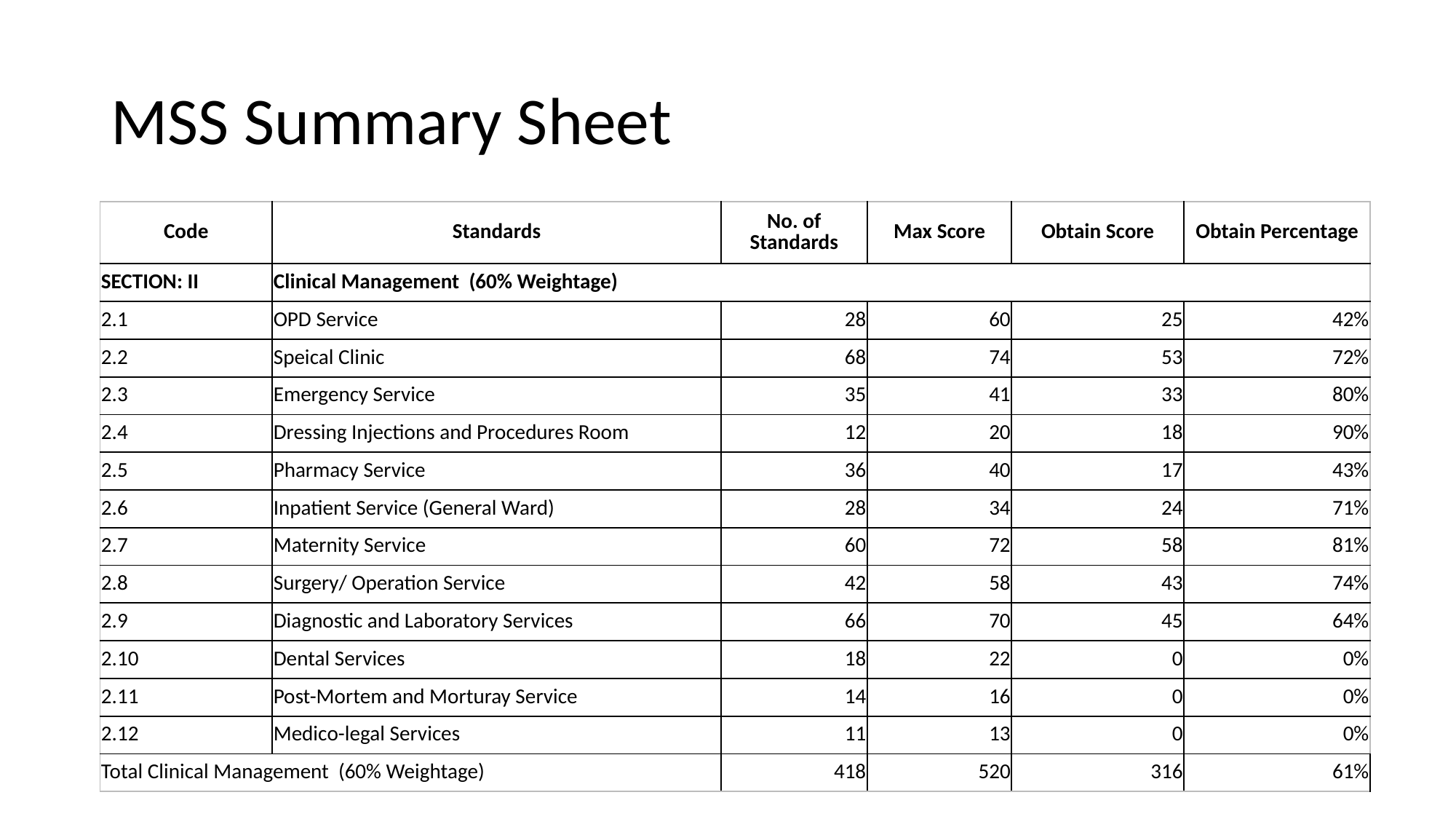

# MSS Summary Sheet
| Code | Standards | No. of Standards | Max Score | Obtain Score | Obtain Percentage |
| --- | --- | --- | --- | --- | --- |
| SECTION: II | Clinical Management (60% Weightage) |  |  |  |  |
| 2.1 | OPD Service | 28 | 60 | 25 | 42% |
| 2.2 | Speical Clinic | 68 | 74 | 53 | 72% |
| 2.3 | Emergency Service | 35 | 41 | 33 | 80% |
| 2.4 | Dressing Injections and Procedures Room | 12 | 20 | 18 | 90% |
| 2.5 | Pharmacy Service | 36 | 40 | 17 | 43% |
| 2.6 | Inpatient Service (General Ward) | 28 | 34 | 24 | 71% |
| 2.7 | Maternity Service | 60 | 72 | 58 | 81% |
| 2.8 | Surgery/ Operation Service | 42 | 58 | 43 | 74% |
| 2.9 | Diagnostic and Laboratory Services | 66 | 70 | 45 | 64% |
| 2.10 | Dental Services | 18 | 22 | 0 | 0% |
| 2.11 | Post-Mortem and Morturay Service | 14 | 16 | 0 | 0% |
| 2.12 | Medico-legal Services | 11 | 13 | 0 | 0% |
| Total Clinical Management (60% Weightage) |  | 418 | 520 | 316 | 61% |